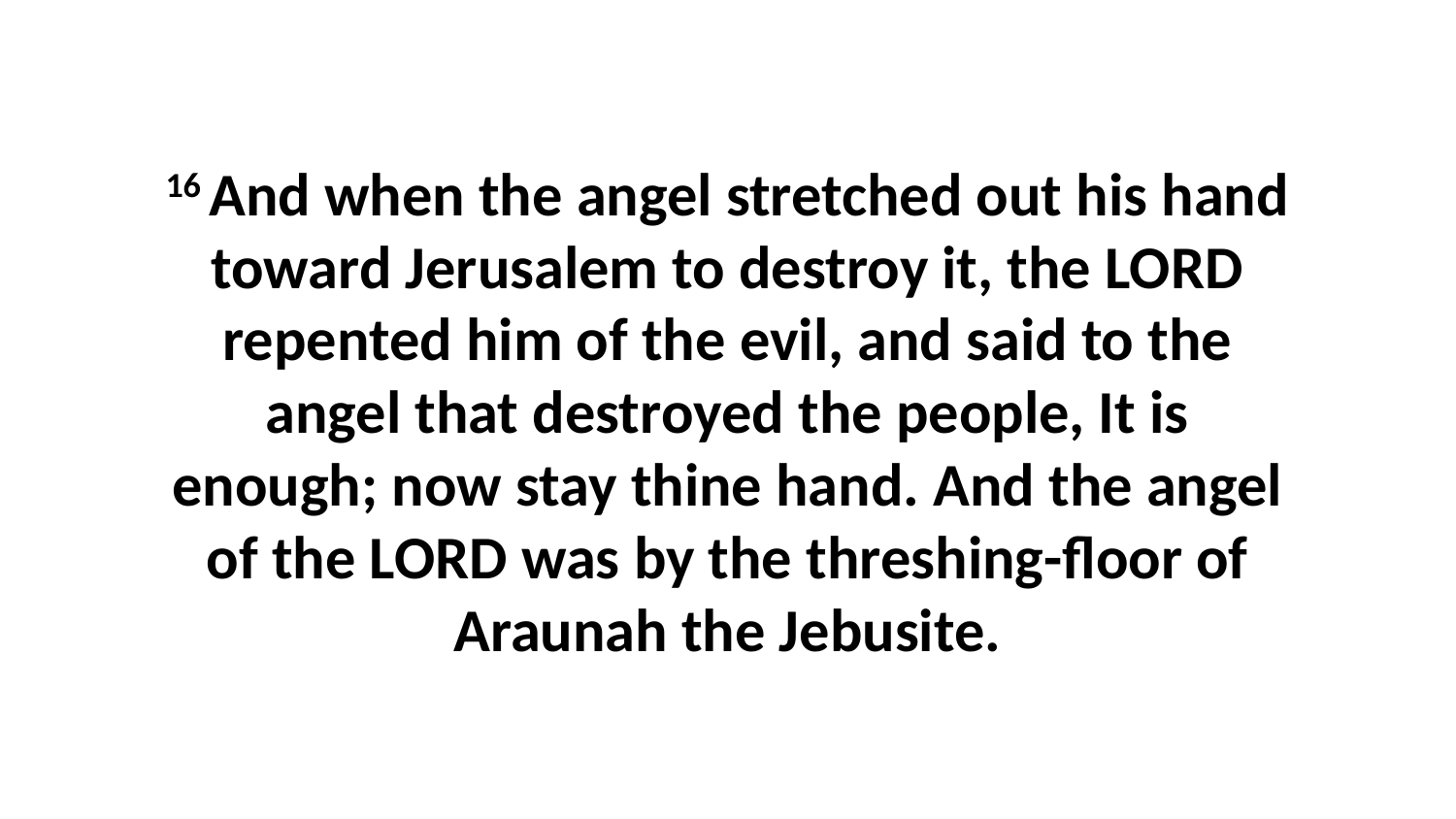

16 And when the angel stretched out his hand toward Jerusalem to destroy it, the LORD repented him of the evil, and said to the angel that destroyed the people, It is enough; now stay thine hand. And the angel of the LORD was by the threshing-floor of Araunah the Jebusite.